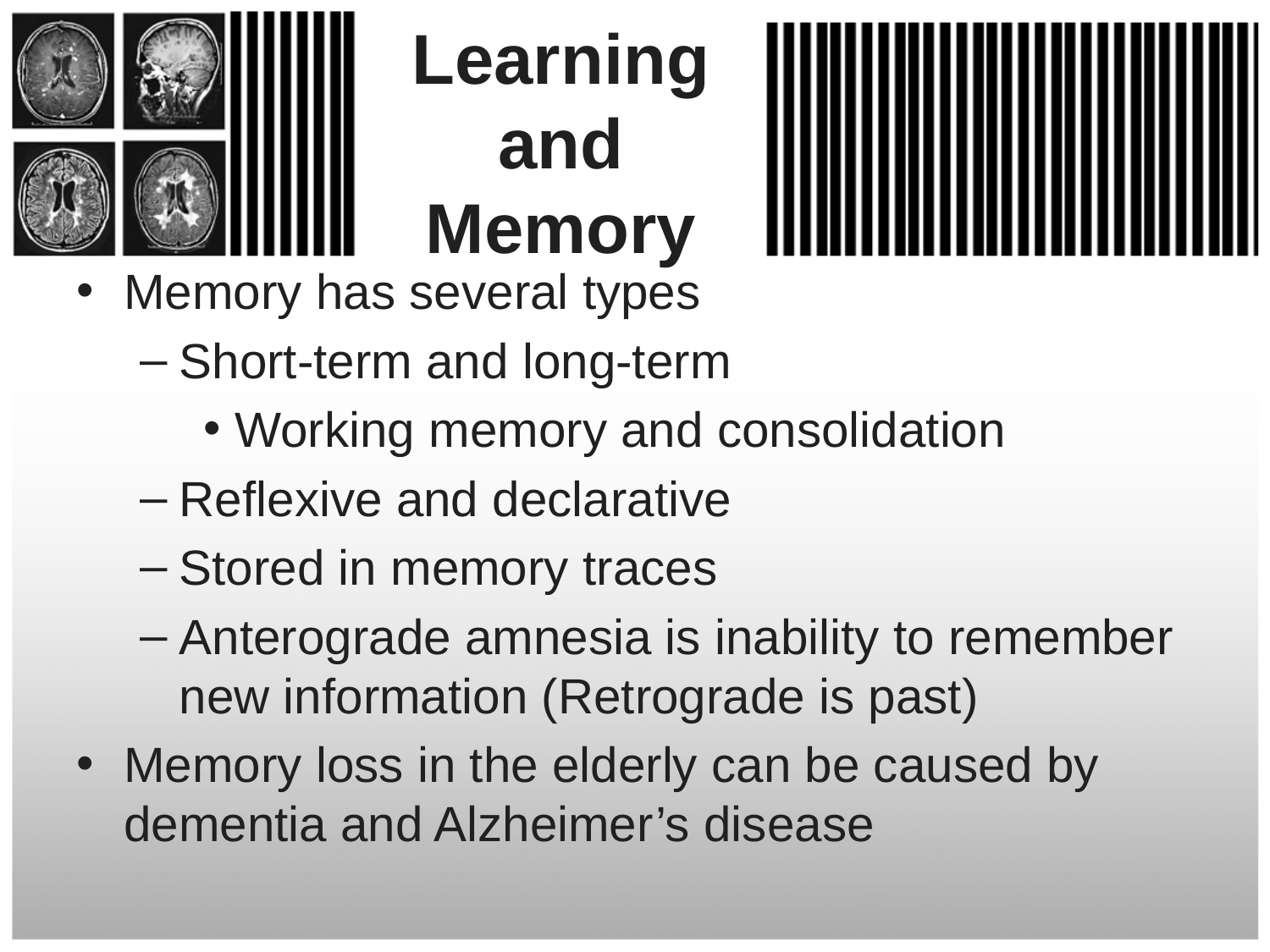

# Learning and Memory
Memory has several types
Short-term and long-term
Working memory and consolidation
Reflexive and declarative
Stored in memory traces
Anterograde amnesia is inability to remember new information (Retrograde is past)
Memory loss in the elderly can be caused by dementia and Alzheimer’s disease